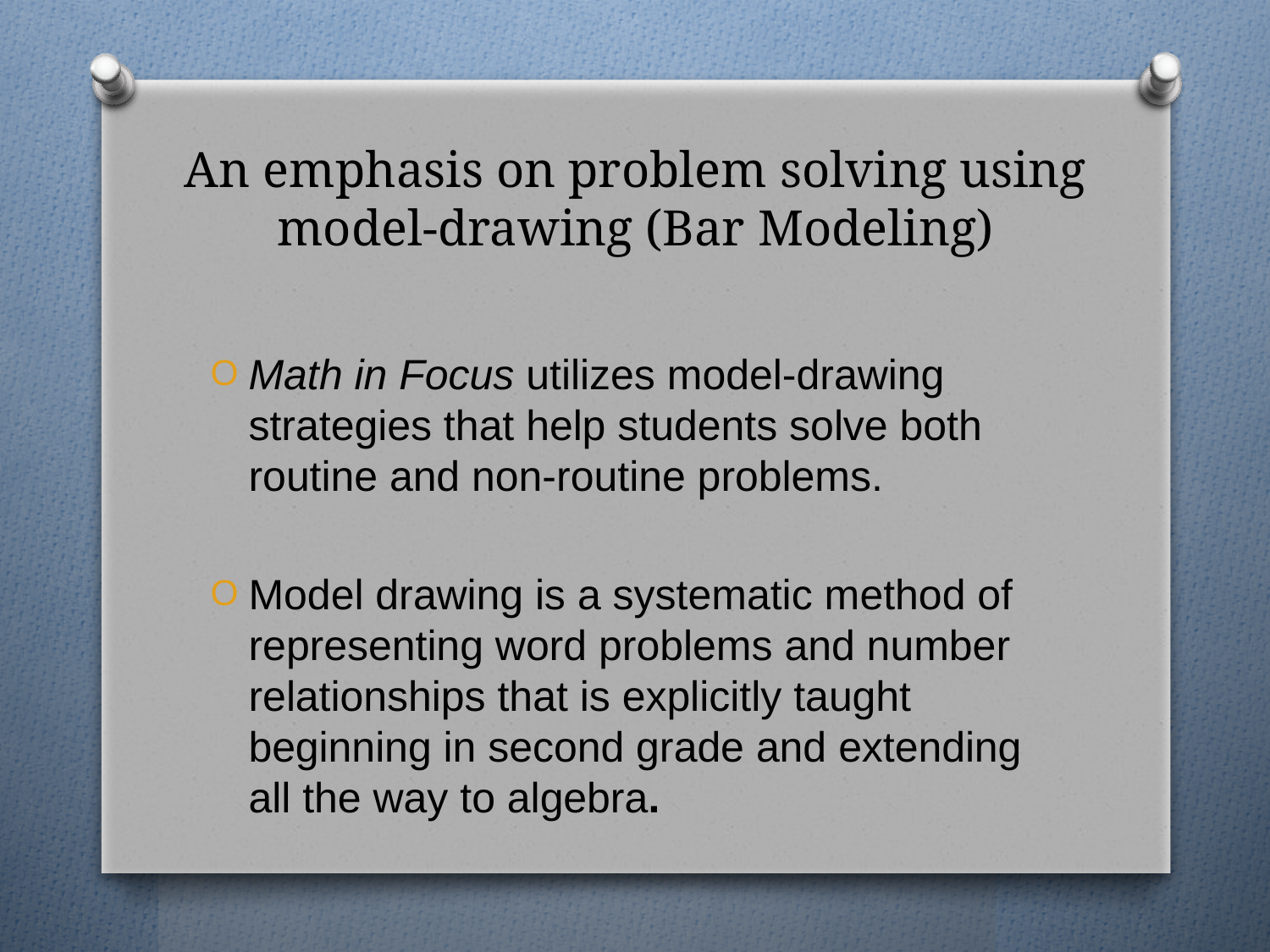

# An emphasis on problem solving using model-drawing (Bar Modeling)
Math in Focus utilizes model-drawing strategies that help students solve both routine and non-routine problems.

Model drawing is a systematic method of representing word problems and number relationships that is explicitly taught beginning in second grade and extending all the way to algebra.